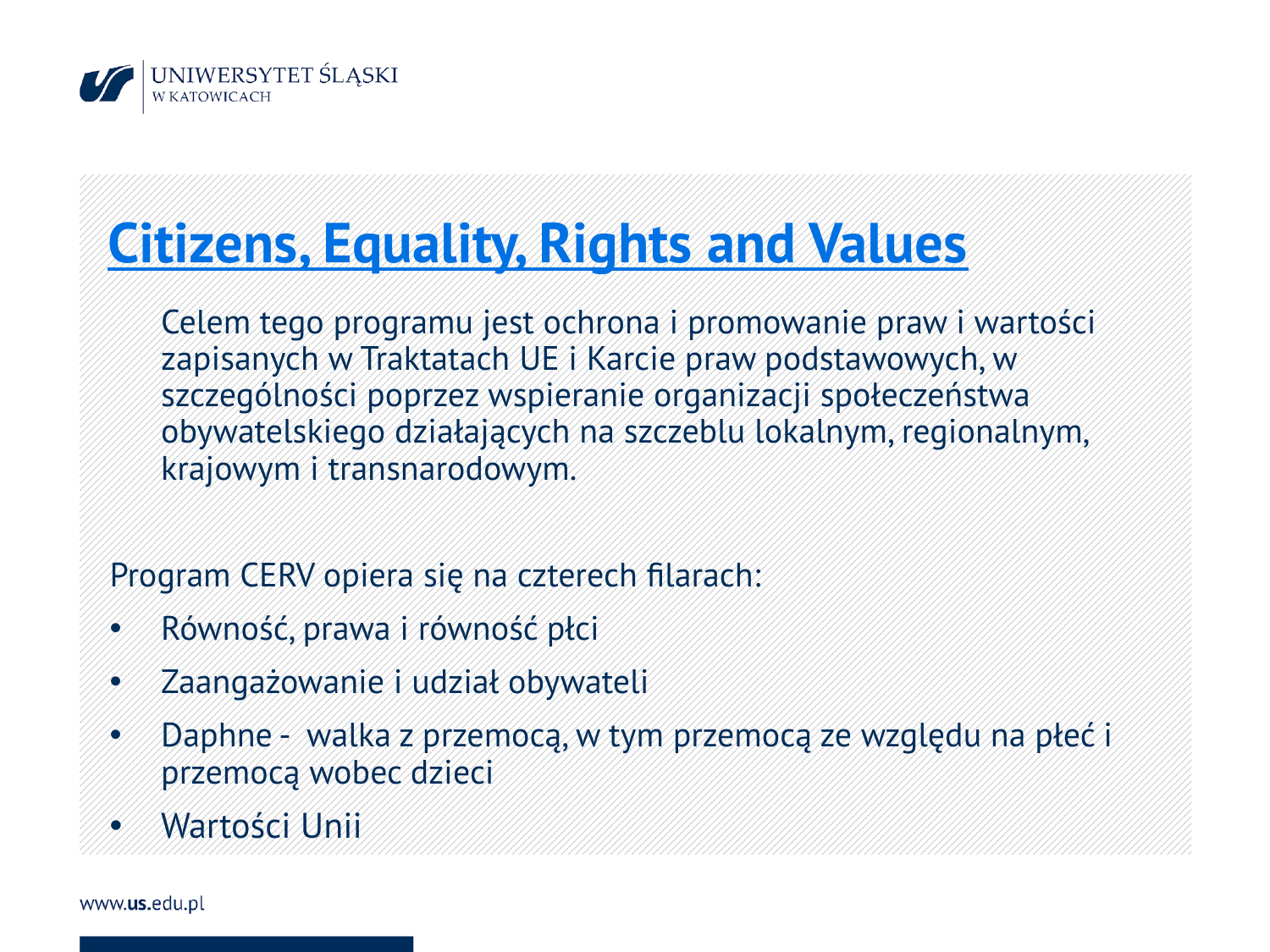

# Citizens, Equality, Rights and Values
	Celem tego programu jest ochrona i promowanie praw i wartości zapisanych w Traktatach UE i Karcie praw podstawowych, w szczególności poprzez wspieranie organizacji społeczeństwa obywatelskiego działających na szczeblu lokalnym, regionalnym, krajowym i transnarodowym.

Program CERV opiera się na czterech filarach:
Równość, prawa i równość płci
Zaangażowanie i udział obywateli
Daphne -  walka z przemocą, w tym przemocą ze względu na płeć i przemocą wobec dzieci
Wartości Unii